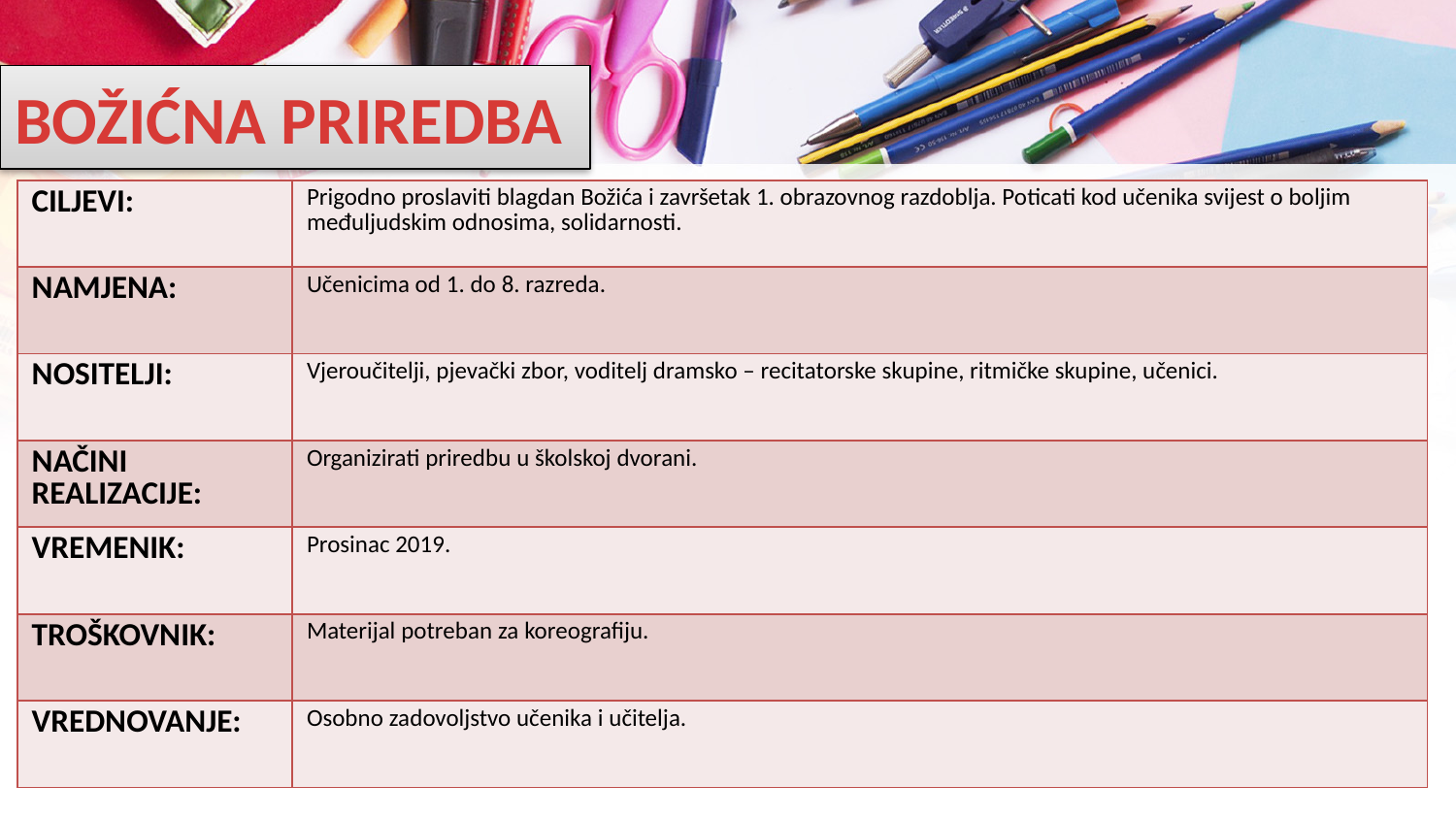

# BOŽIĆNA PRIREDBA
| CILJEVI: | Prigodno proslaviti blagdan Božića i završetak 1. obrazovnog razdoblja. Poticati kod učenika svijest o boljim međuljudskim odnosima, solidarnosti. |
| --- | --- |
| NAMJENA: | Učenicima od 1. do 8. razreda. |
| NOSITELJI: | Vjeroučitelji, pjevački zbor, voditelj dramsko – recitatorske skupine, ritmičke skupine, učenici. |
| NAČINI REALIZACIJE: | Organizirati priredbu u školskoj dvorani. |
| VREMENIK: | Prosinac 2019. |
| TROŠKOVNIK: | Materijal potreban za koreografiju. |
| VREDNOVANJE: | Osobno zadovoljstvo učenika i učitelja. |